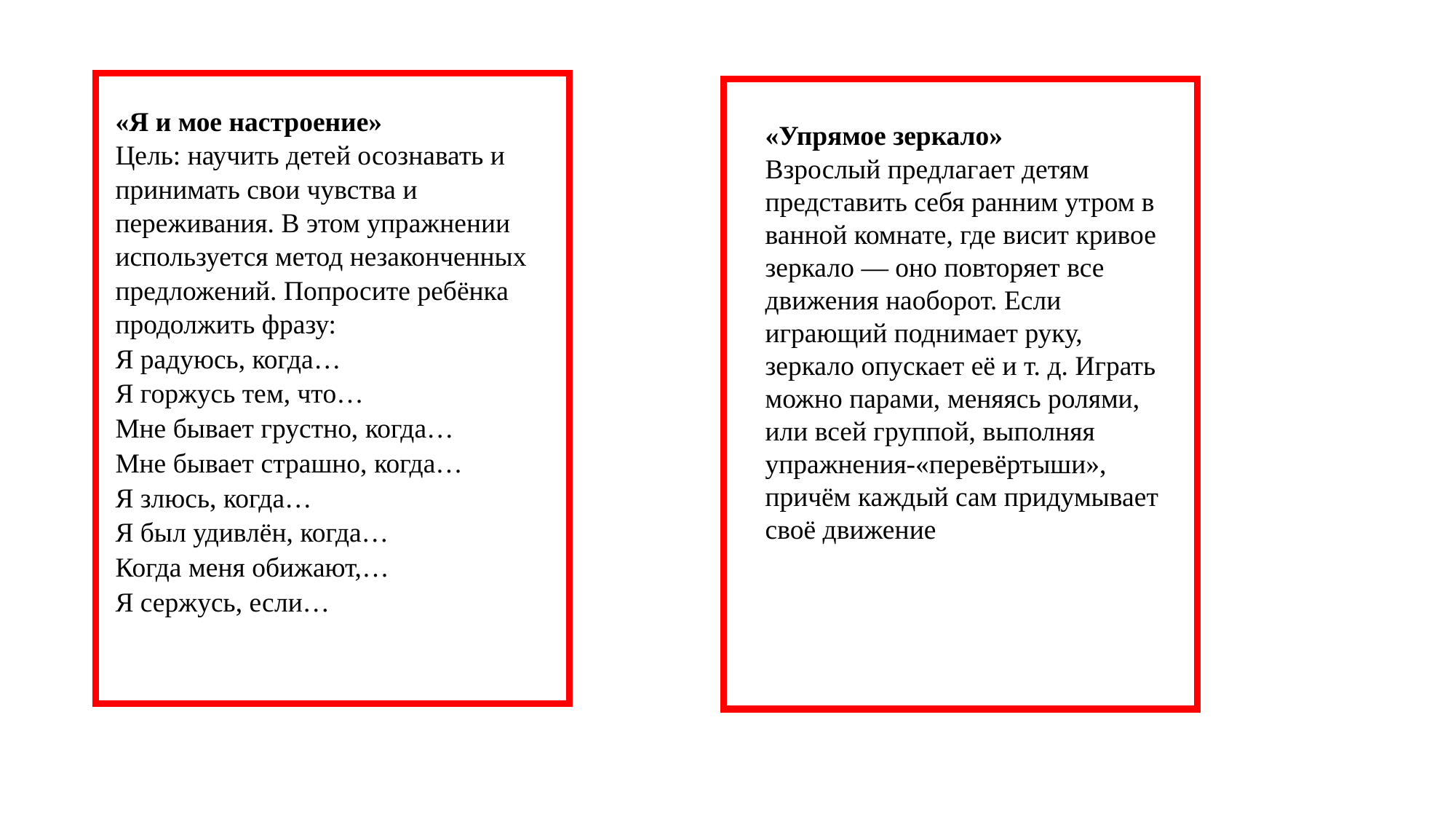

«Я и мое настроение»
Цель: научить детей осознавать и принимать свои чувства и переживания. В этом упражнении используется метод незаконченных предложений. Попросите ребёнка продолжить фразу:
Я радуюсь, когда…
Я горжусь тем, что…
Мне бывает грустно, когда…
Мне бывает страшно, когда…
Я злюсь, когда…
Я был удивлён, когда…
Когда меня обижают,…
Я сержусь, если…
«Упрямое зеркало»
Взрослый предлагает детям представить себя ранним утром в ванной комнате, где висит кривое зеркало — оно повторяет все движения наоборот. Если играющий поднимает руку, зеркало опускает её и т. д. Играть можно парами, меняясь ролями, или всей группой, выполняя упражнения-«перевёртыши», причём каждый сам придумывает своё движение